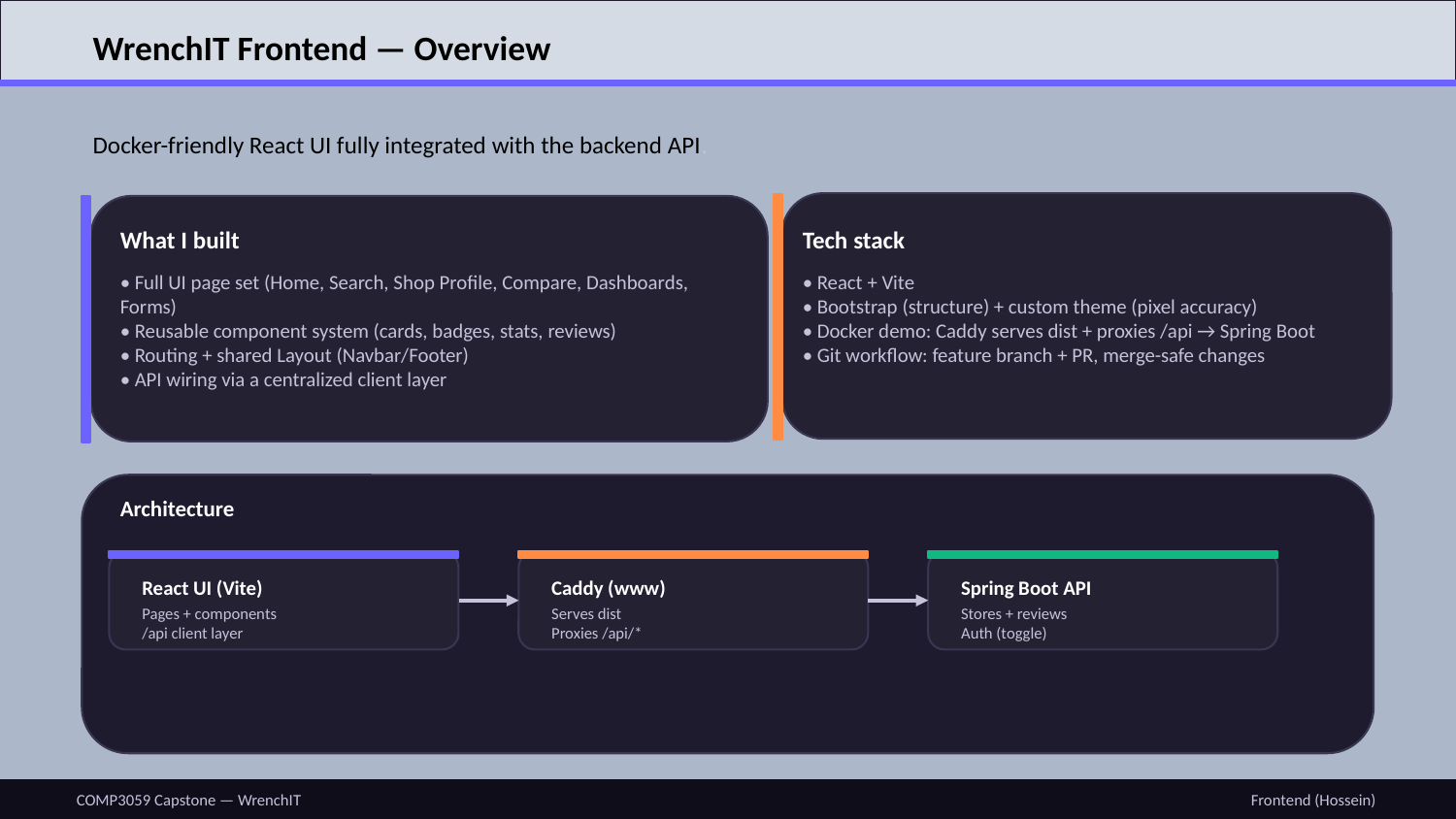

WrenchIT Frontend — Overview

Docker-friendly React UI fully integrated with the backend API.

What I built
Tech stack
• Full UI page set (Home, Search, Shop Profile, Compare, Dashboards, Forms)
• Reusable component system (cards, badges, stats, reviews)
• Routing + shared Layout (Navbar/Footer)
• API wiring via a centralized client layer
• React + Vite
• Bootstrap (structure) + custom theme (pixel accuracy)
• Docker demo: Caddy serves dist + proxies /api → Spring Boot
• Git workflow: feature branch + PR, merge-safe changes

Architecture

React UI (Vite)
Caddy (www)
Spring Boot API
Pages + components
/api client layer
Serves dist
Proxies /api/*
Stores + reviews
Auth (toggle)

COMP3059 Capstone — WrenchIT
Frontend (Hossein)